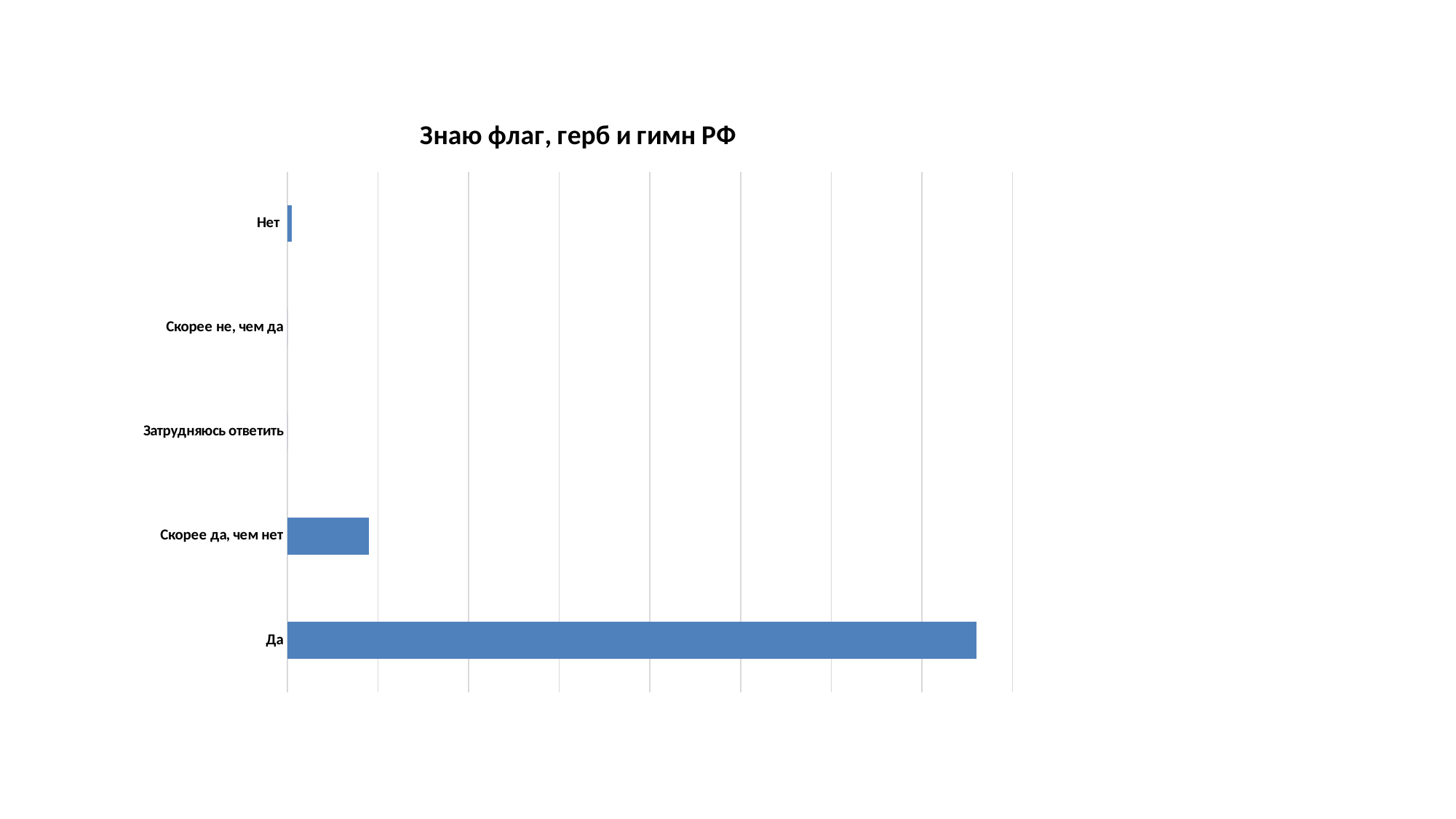

### Chart: Знаю флаг, герб и гимн РФ

| Category |  |
|---|---|
| Да | 152.0 |
| Скорее да, чем нет | 18.0 |
| Затрудняюсь ответить | 0.0 |
| Скорее не, чем да | 0.0 |
| Нет  | 1.0 |